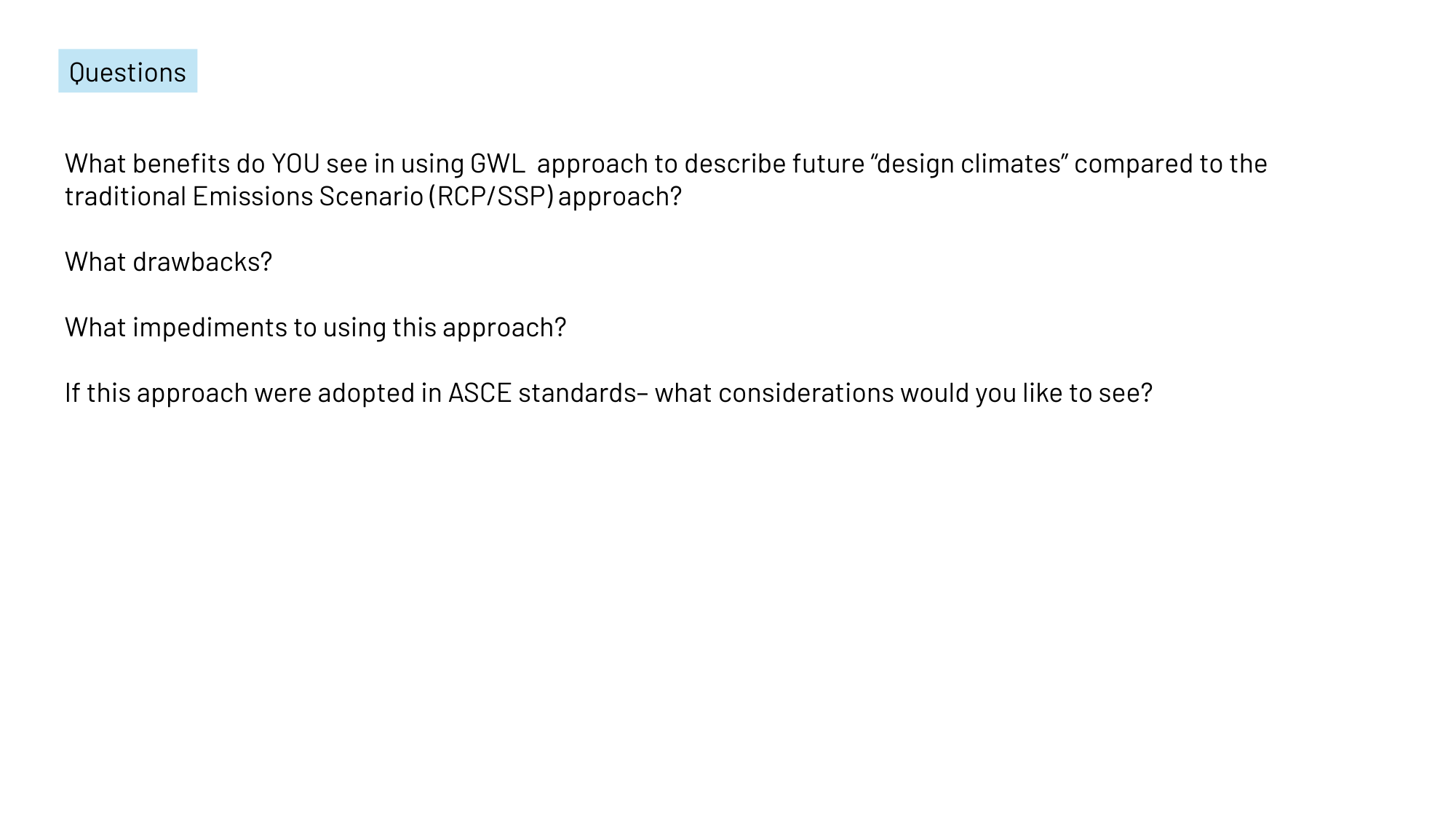

Questions

What benefits do YOU see in using GWL  approach to describe future “design climates” compared to the traditional Emissions Scenario (RCP/SSP) approach?

What drawbacks?

What impediments to using this approach?

If this approach were adopted in ASCE standards– what considerations would you like to see?